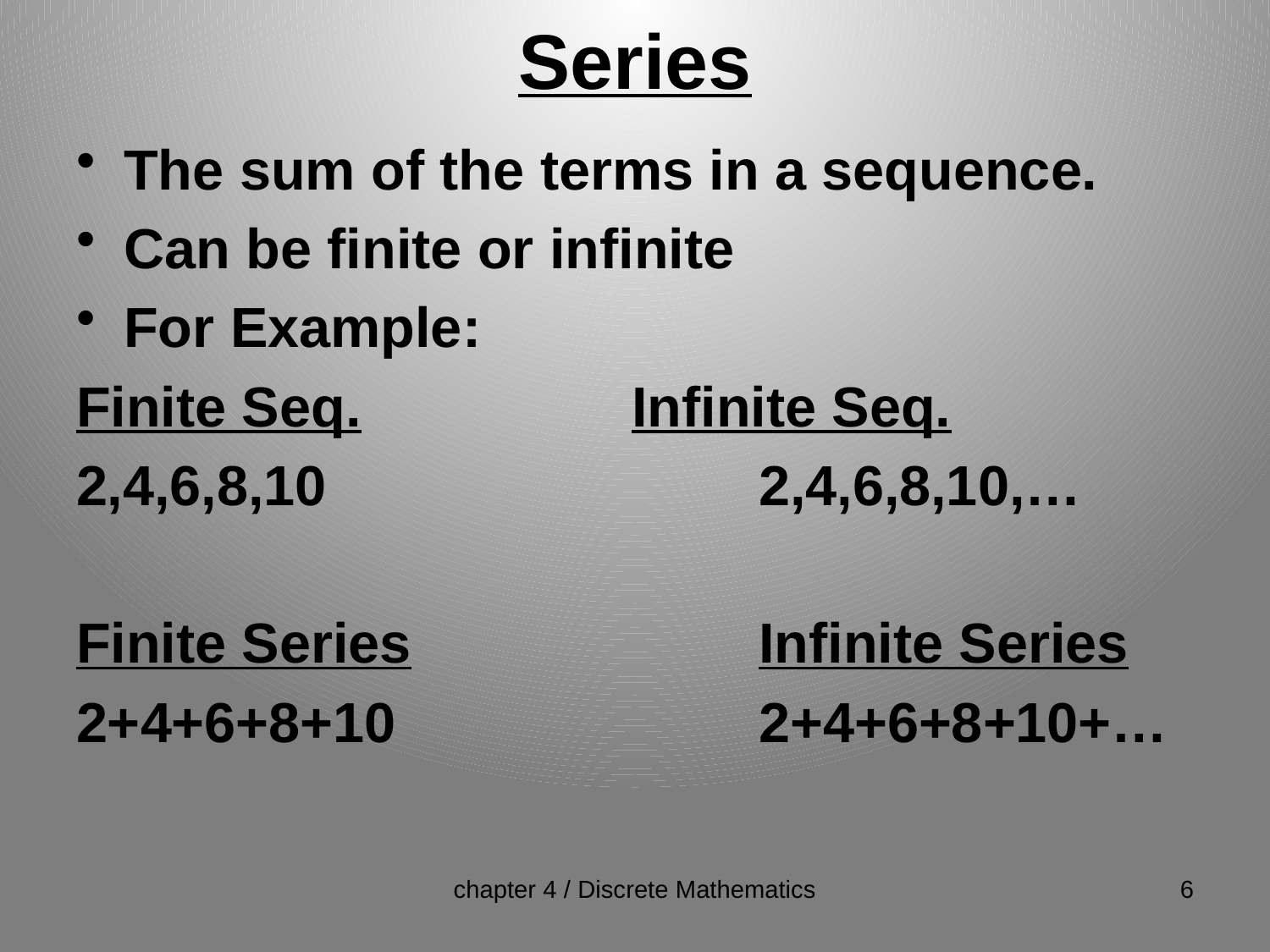

# Series
The sum of the terms in a sequence.
Can be finite or infinite
For Example:
Finite Seq.			Infinite Seq.
2,4,6,8,10				2,4,6,8,10,…

Finite Series			Infinite Series
2+4+6+8+10			2+4+6+8+10+…

chapter 4 / Discrete Mathematics
6